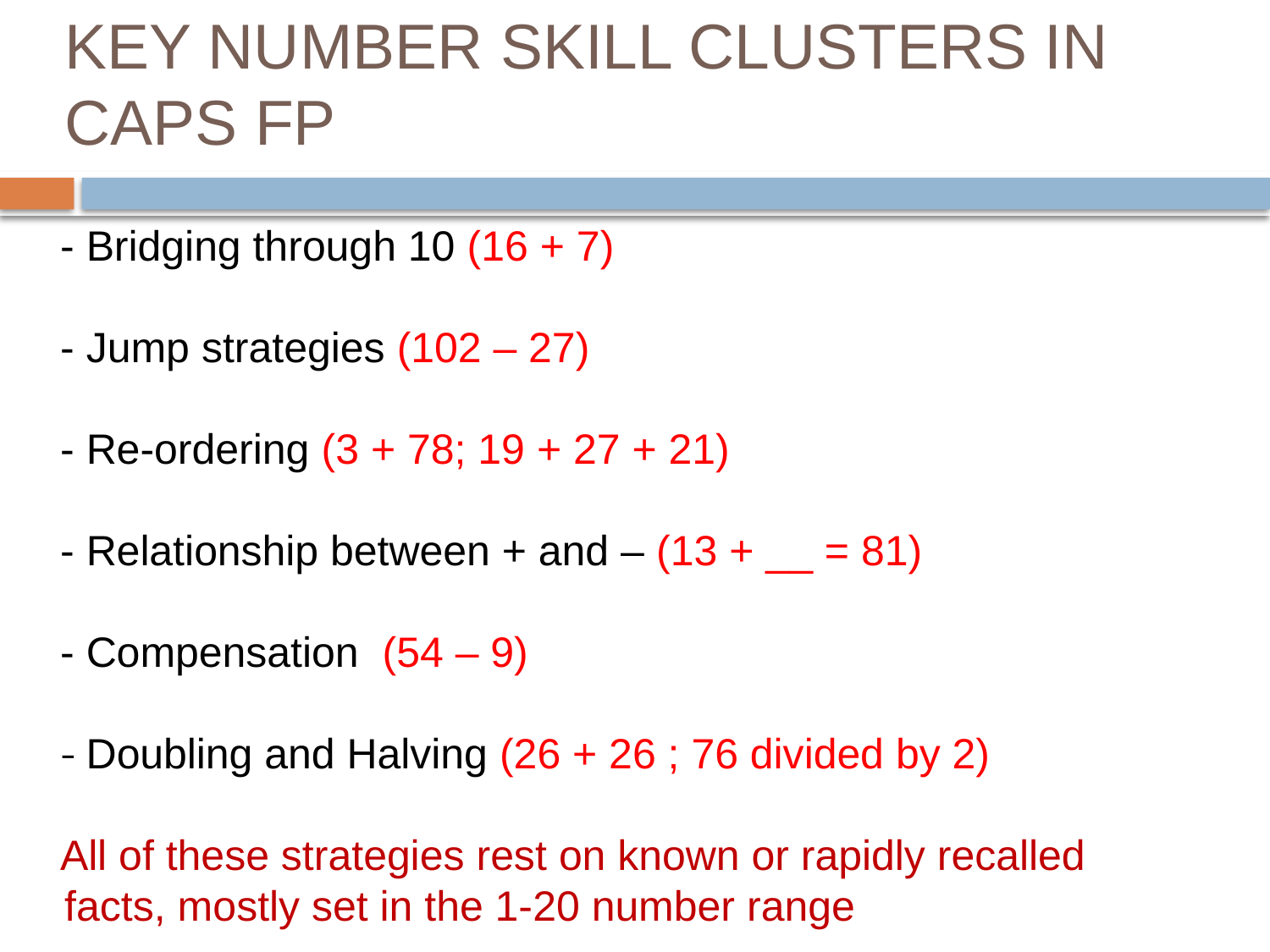

# KEY NUMBER SKILL CLUSTERS IN CAPS FP
- Bridging through 10 (16 + 7)

- Jump strategies (102 – 27)

- Re-ordering (3 + 78; 19 + 27 + 21)

- Relationship between + and – (13 + __ = 81)

- Compensation  (54 – 9)

- Doubling and Halving (26 + 26 ; 76 divided by 2)

All of these strategies rest on known or rapidly recalled facts, mostly set in the 1-20 number range